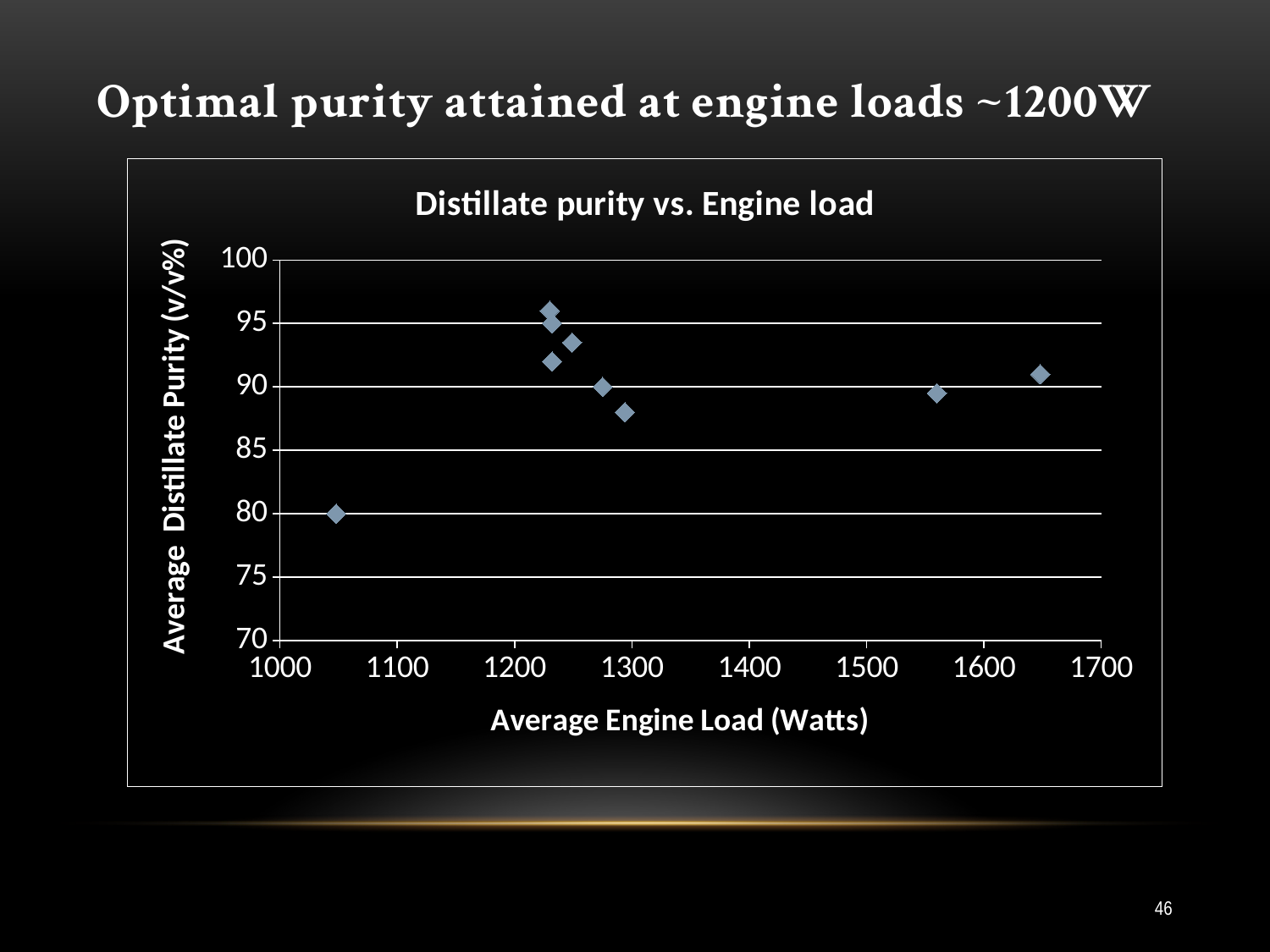

# Optimal purity attained at engine loads ~1200W

### Chart: Distillate purity vs. Engine load

| Category |  |
|---|---|
46